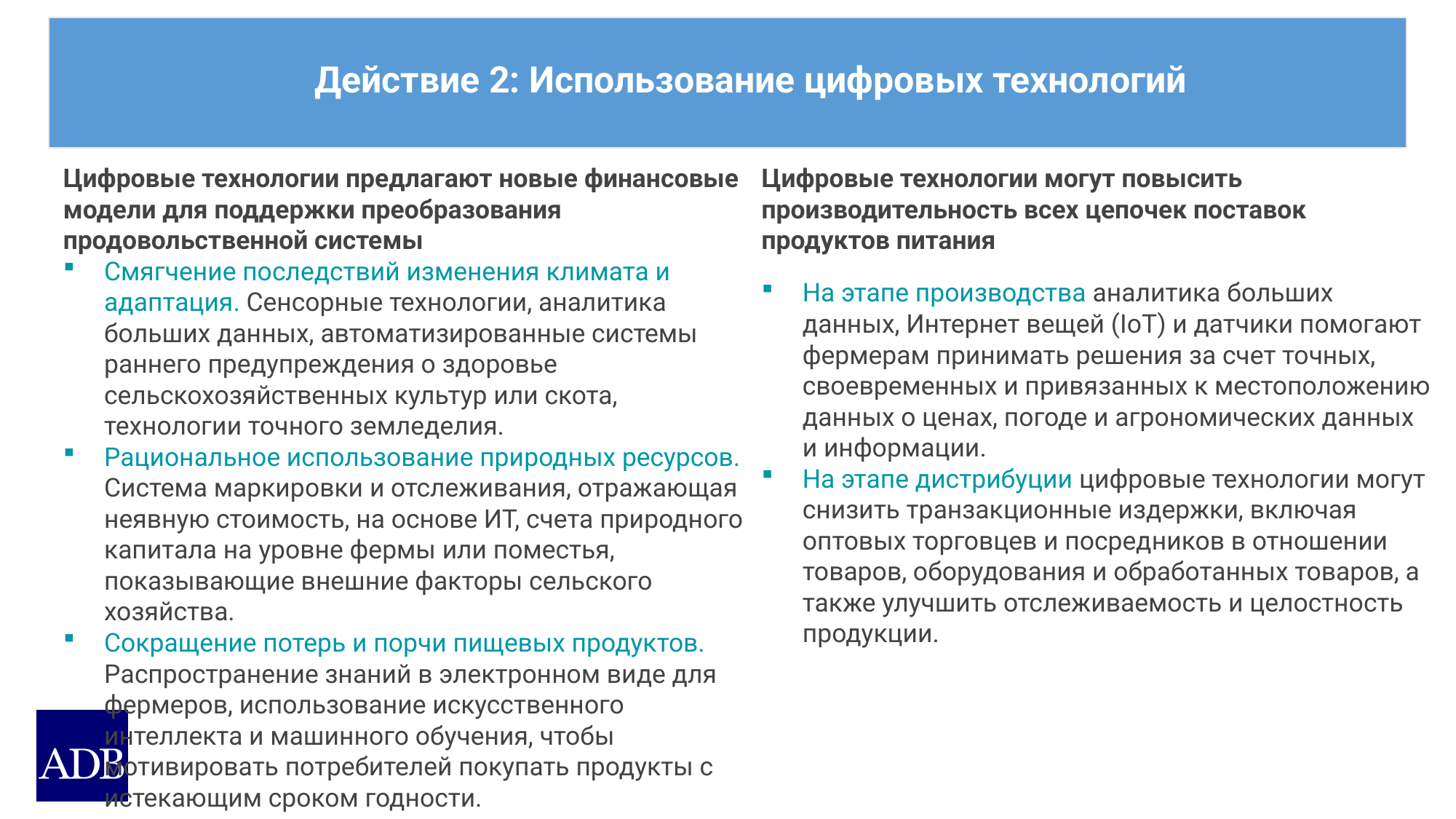

Действие 2: Использование цифровых технологий

Цифровые технологии могут повысить производительность всех цепочек поставок продуктов питания

На этапе производства аналитика больших данных, Интернет вещей (IoT) и датчики помогают фермерам принимать решения за счет точных, своевременных и привязанных к местоположению данных о ценах, погоде и агрономических данных и информации.
На этапе дистрибуции цифровые технологии могут снизить транзакционные издержки, включая оптовых торговцев и посредников в отношении товаров, оборудования и обработанных товаров, а также улучшить отслеживаемость и целостность продукции.
Цифровые технологии предлагают новые финансовые модели для поддержки преобразования продовольственной системы
Смягчение последствий изменения климата и адаптация. Сенсорные технологии, аналитика больших данных, автоматизированные системы раннего предупреждения о здоровье сельскохозяйственных культур или скота, технологии точного земледелия.
Рациональное использование природных ресурсов. Система маркировки и отслеживания, отражающая неявную стоимость, на основе ИТ, счета природного капитала на уровне фермы или поместья, показывающие внешние факторы сельского хозяйства.
Сокращение потерь и порчи пищевых продуктов. Распространение знаний в электронном виде для фермеров, использование искусственного интеллекта и машинного обучения, чтобы мотивировать потребителей покупать продукты с истекающим сроком годности.